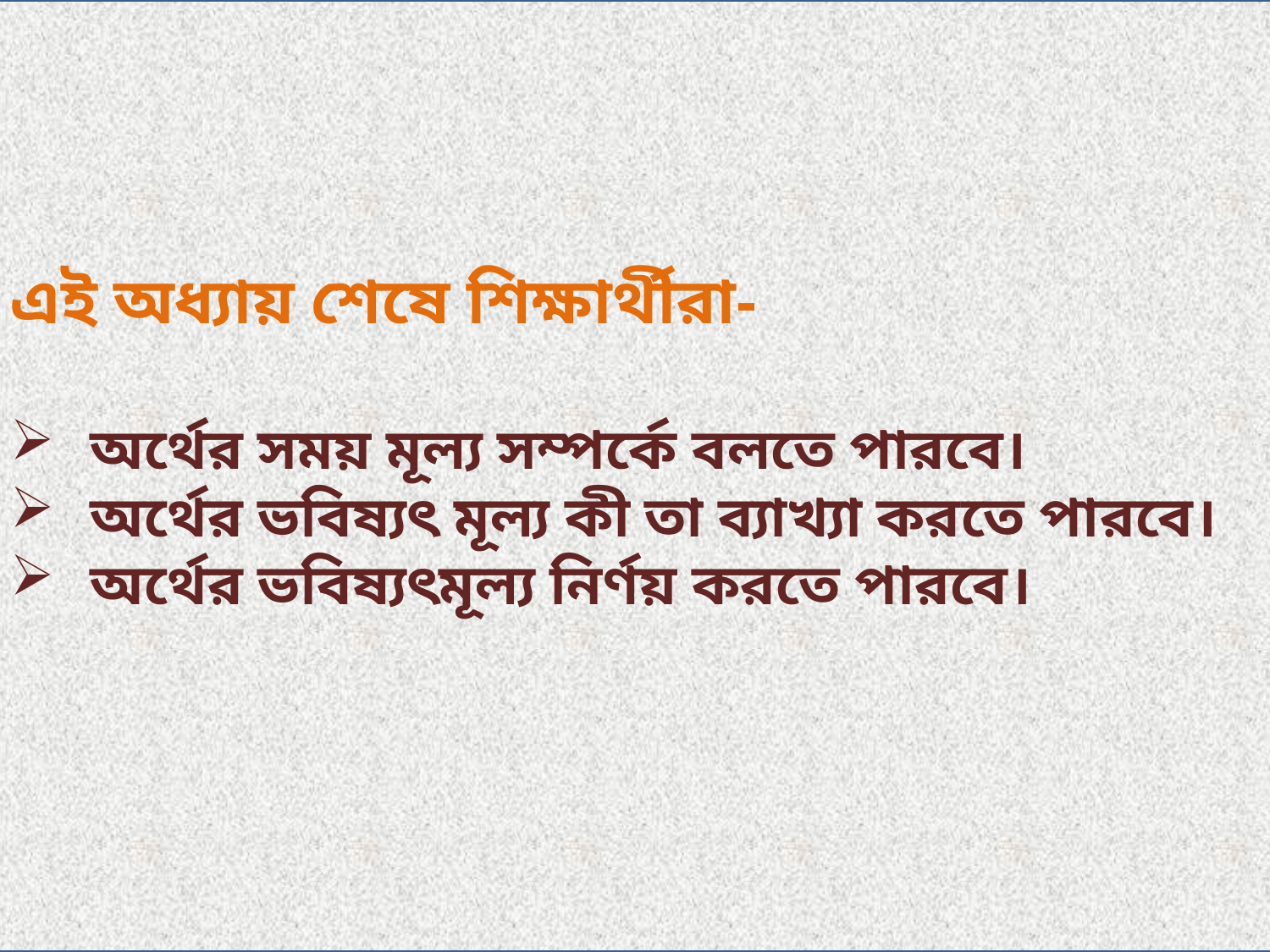

এই অধ্যায় শেষে শিক্ষার্থীরা-

অর্থের সময় মূল্য সম্পর্কে বলতে পারবে।
অর্থের ভবিষ্যৎ মূল্য কী তা ব্যাখ্যা করতে পারবে।
অর্থের ভবিষ্যৎমূল্য নির্ণয় করতে পারবে।